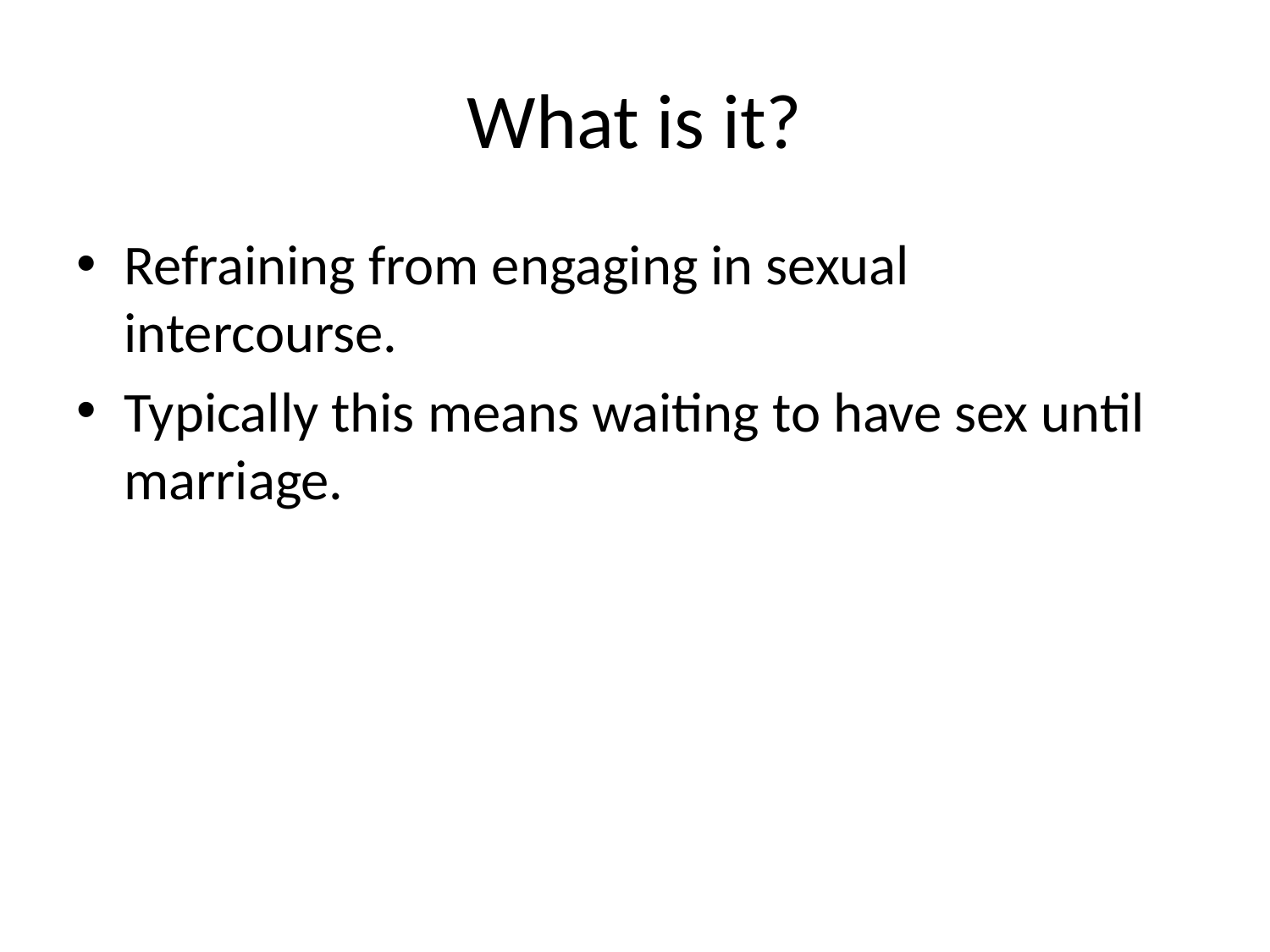

# What is it?
Refraining from engaging in sexual intercourse.
Typically this means waiting to have sex until marriage.